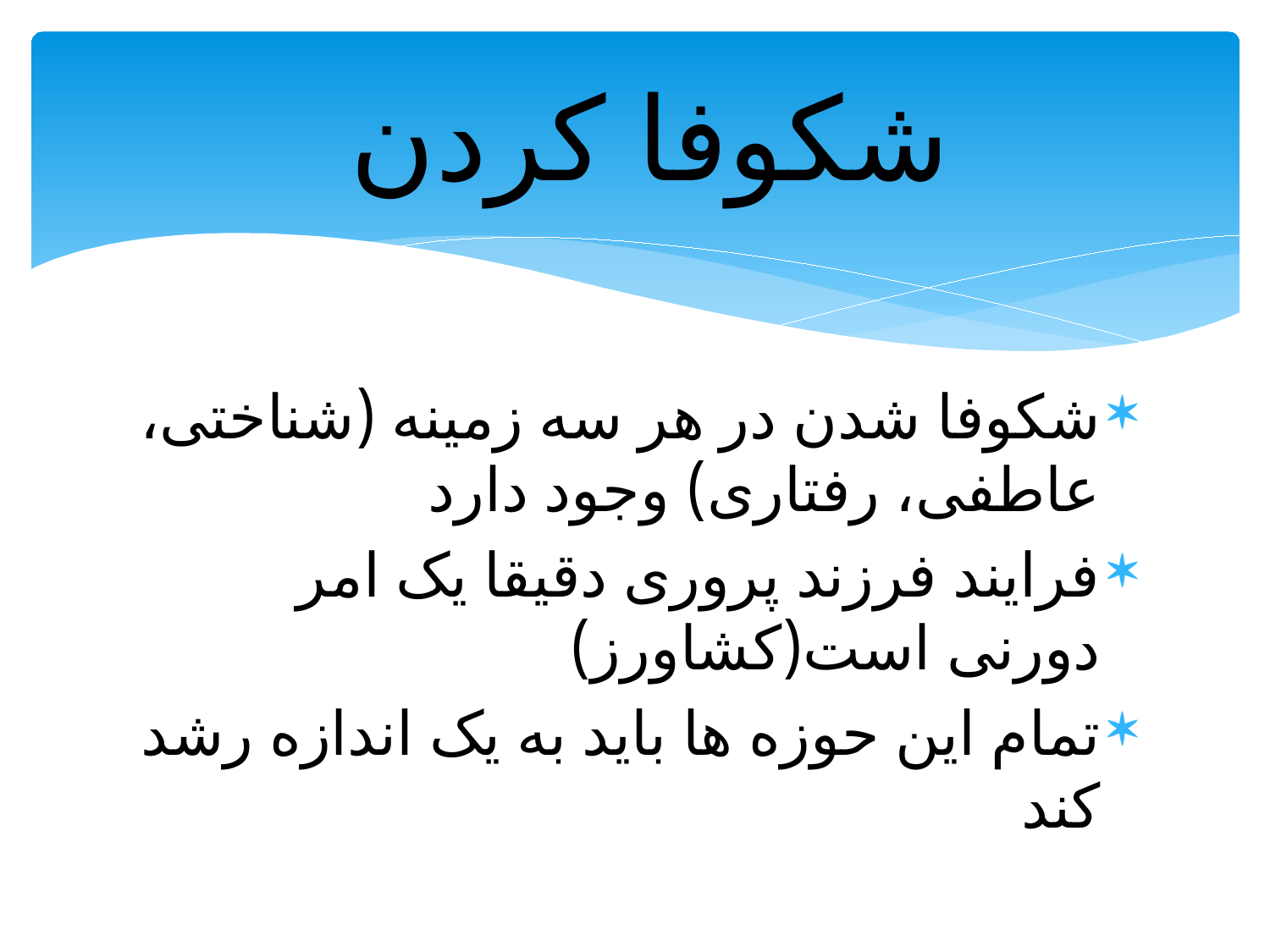

# شکوفا کردن
شکوفا شدن در هر سه زمینه (شناختی، عاطفی، رفتاری) وجود دارد
فرایند فرزند پروری دقیقا یک امر دورنی است(کشاورز)
تمام این حوزه ها باید به یک اندازه رشد کند